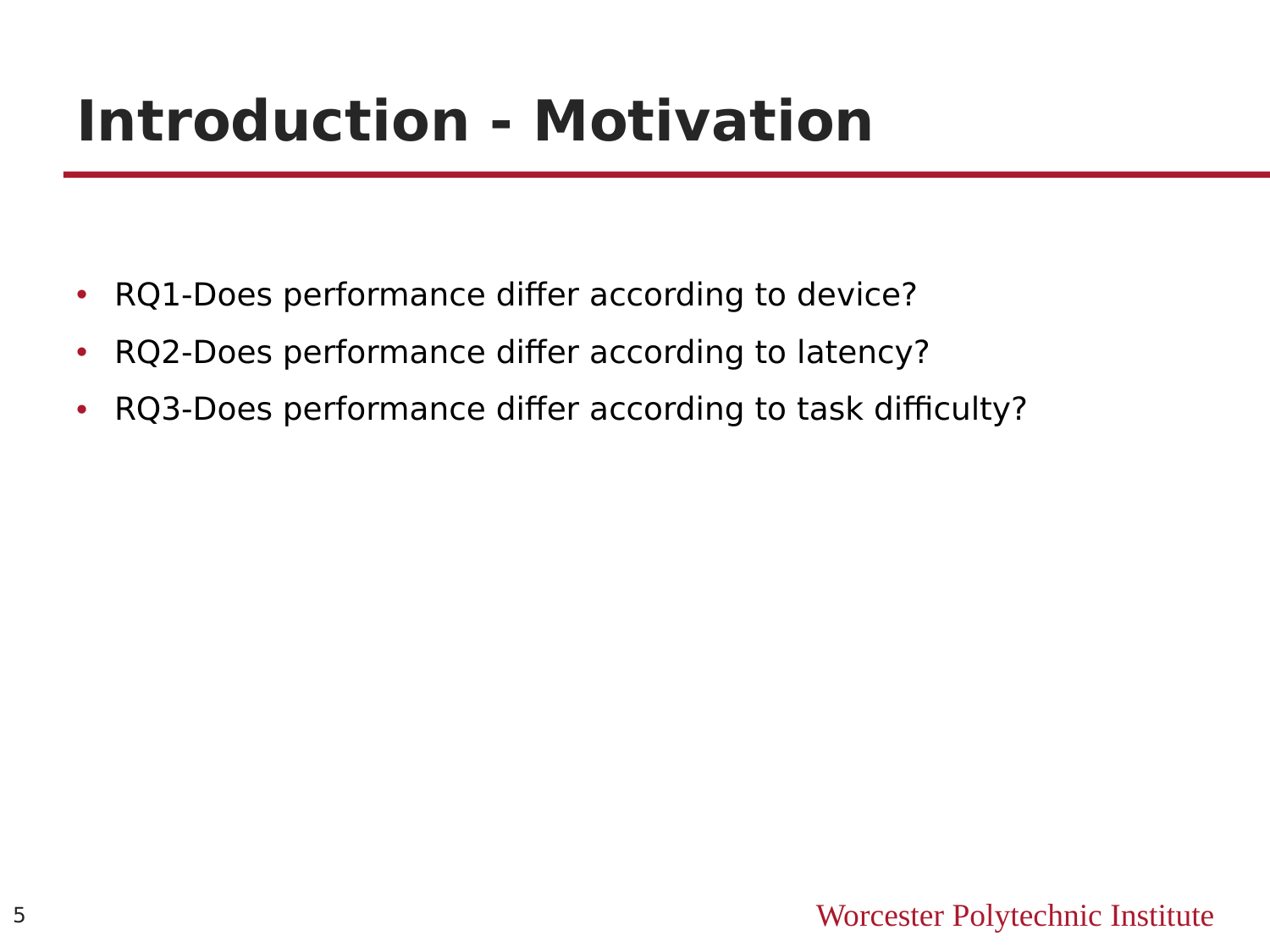

# Introduction - Motivation

RQ1-Does performance differ according to device?
RQ2-Does performance differ according to latency?
RQ3-Does performance differ according to task difficulty?

5